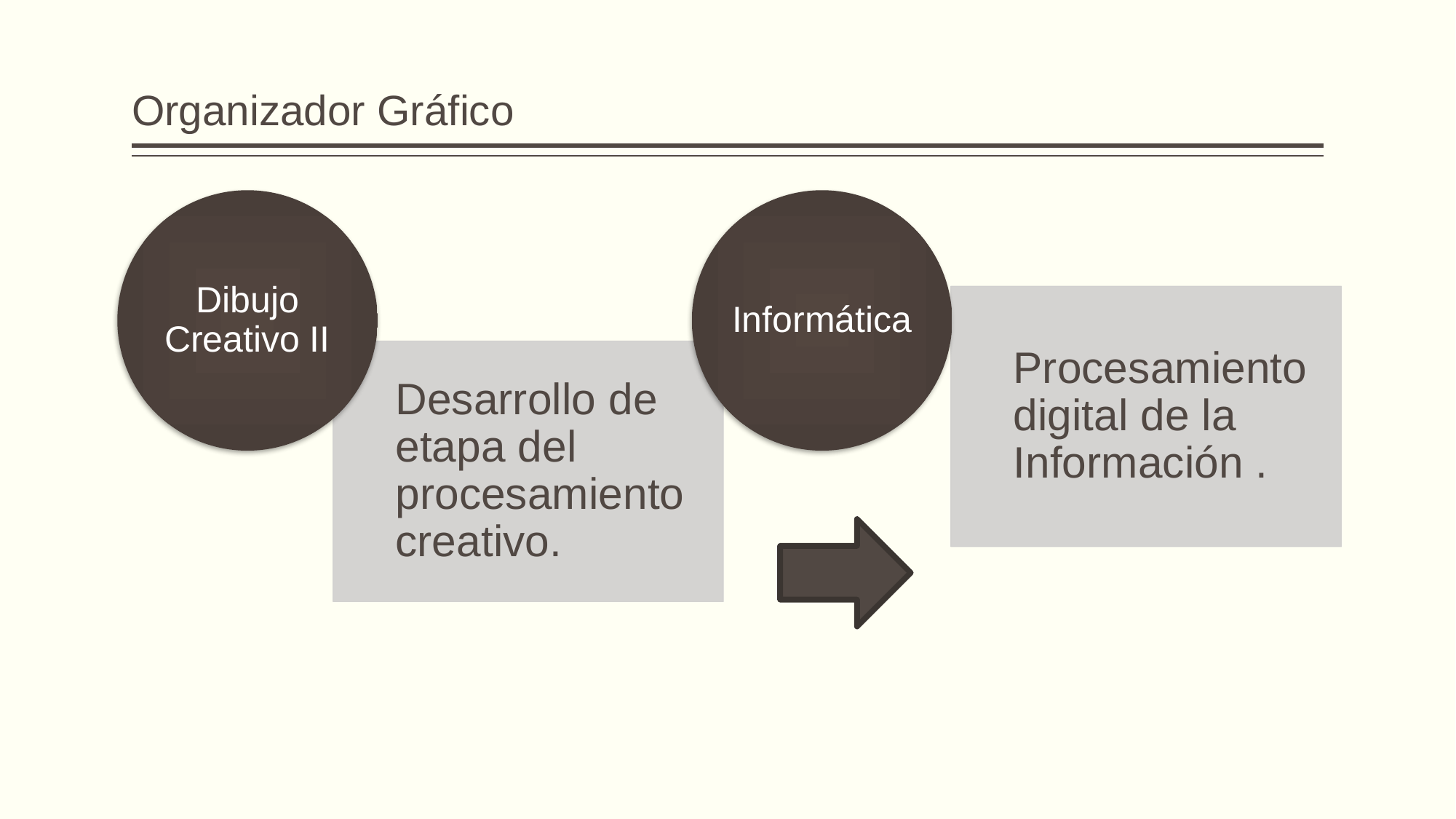

# Organizador Gráfico
Desarrollo de etapa del procesamiento creativo.
Dibujo Creativo II
Procesamiento digital de la Información .
Informática